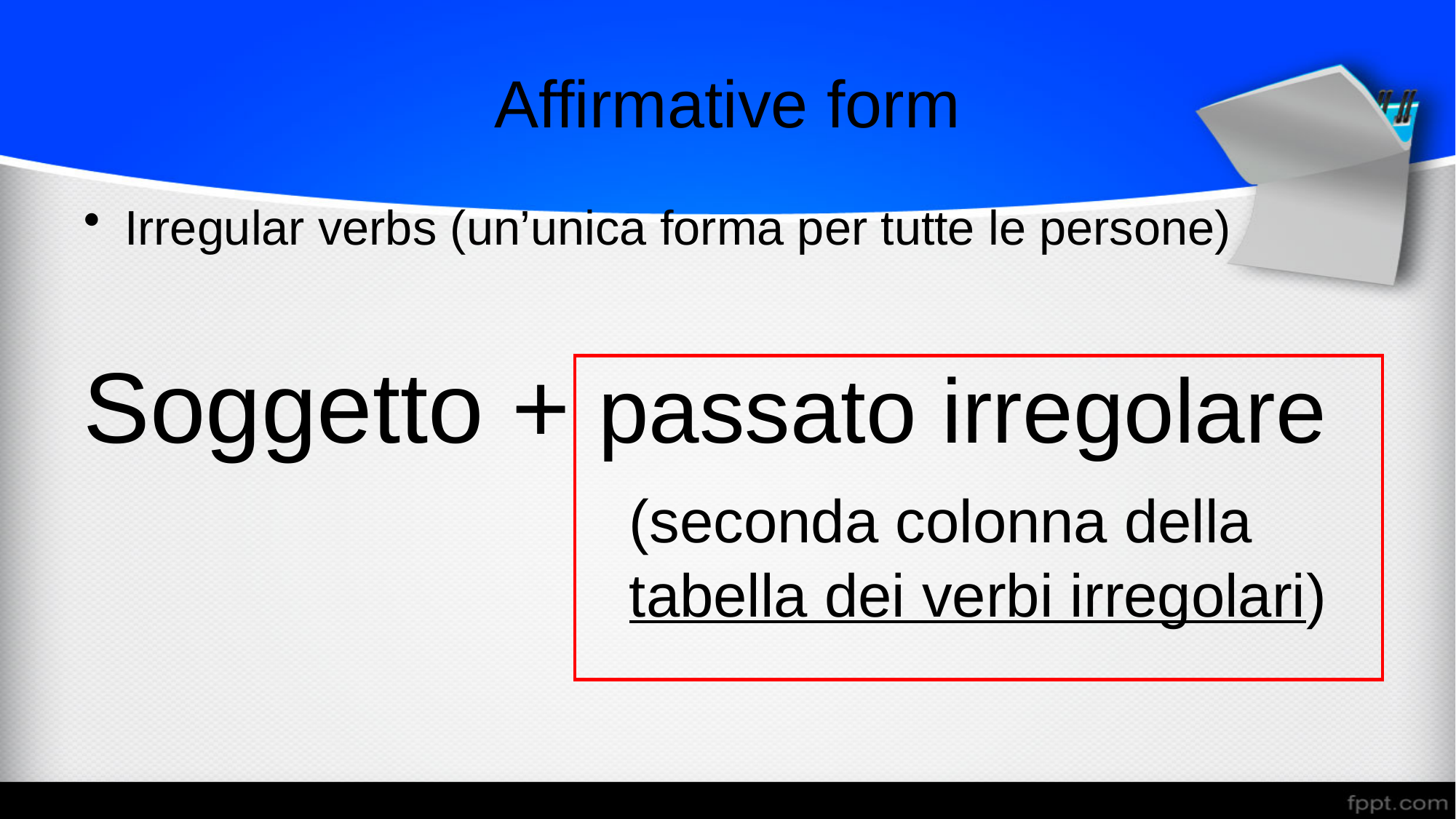

# Affirmative form
Irregular verbs (un’unica forma per tutte le persone)

Soggetto + passato irregolare
					(seconda colonna della 						tabella dei verbi irregolari)